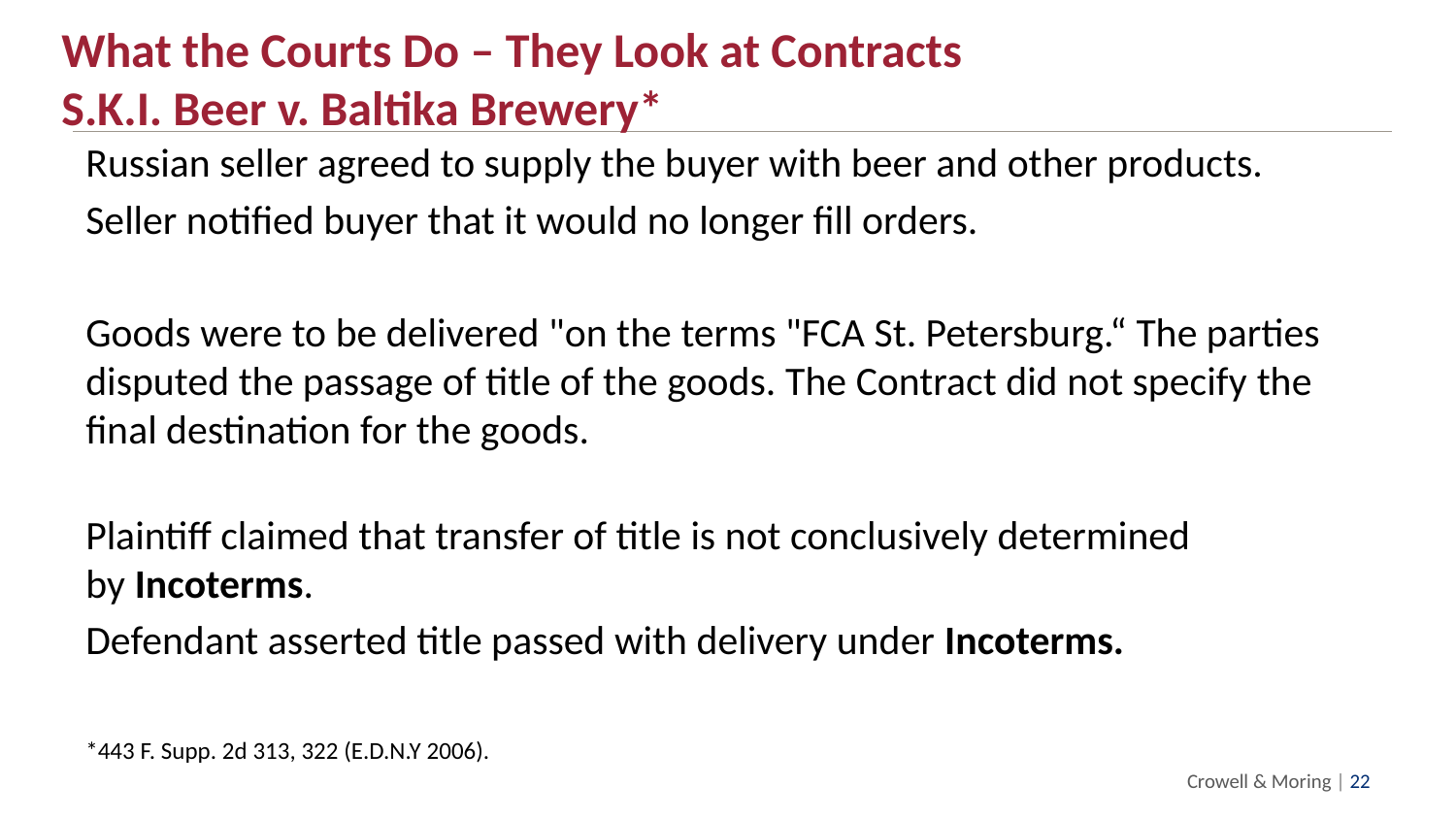

# What the Courts Do – They Look at Contracts S.K.I. Beer v. Baltika Brewery*
Russian seller agreed to supply the buyer with beer and other products.
Seller notified buyer that it would no longer fill orders.

Goods were to be delivered "on the terms "FCA St. Petersburg.“ The parties disputed the passage of title of the goods. The Contract did not specify the final destination for the goods.
Plaintiff claimed that transfer of title is not conclusively determined by Incoterms.
Defendant asserted title passed with delivery under Incoterms.

*443 F. Supp. 2d 313, 322 (E.D.N.Y 2006).
Crowell & Moring | 22